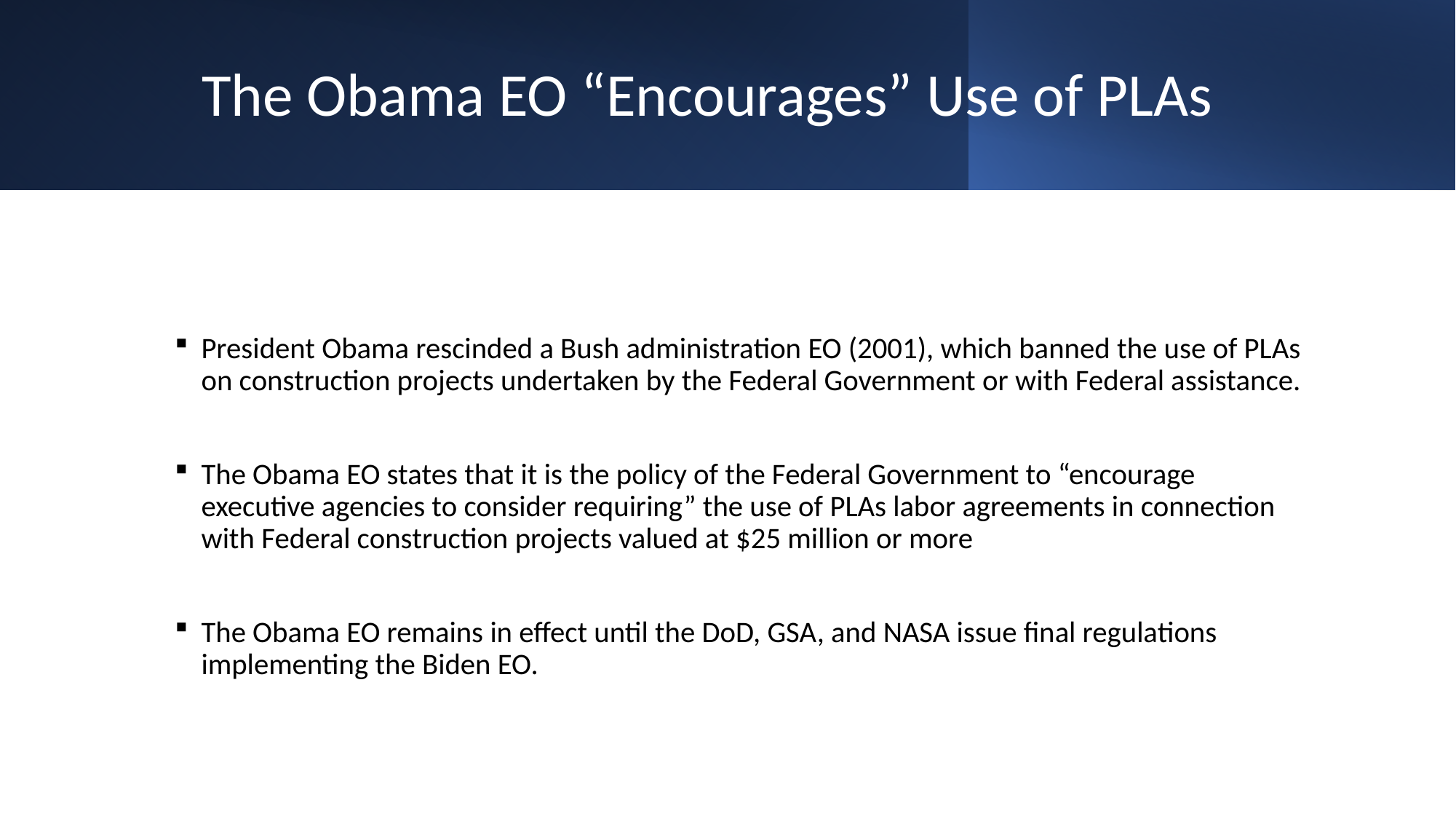

# The Obama EO “Encourages” Use of PLAs

President Obama rescinded a Bush administration EO (2001), which banned the use of PLAs on construction projects undertaken by the Federal Government or with Federal assistance.

The Obama EO states that it is the policy of the Federal Government to “encourage executive agencies to consider requiring” the use of PLAs labor agreements in connection with Federal construction projects valued at $25 million or more

The Obama EO remains in effect until the DoD, GSA, and NASA issue final regulations implementing the Biden EO.

23